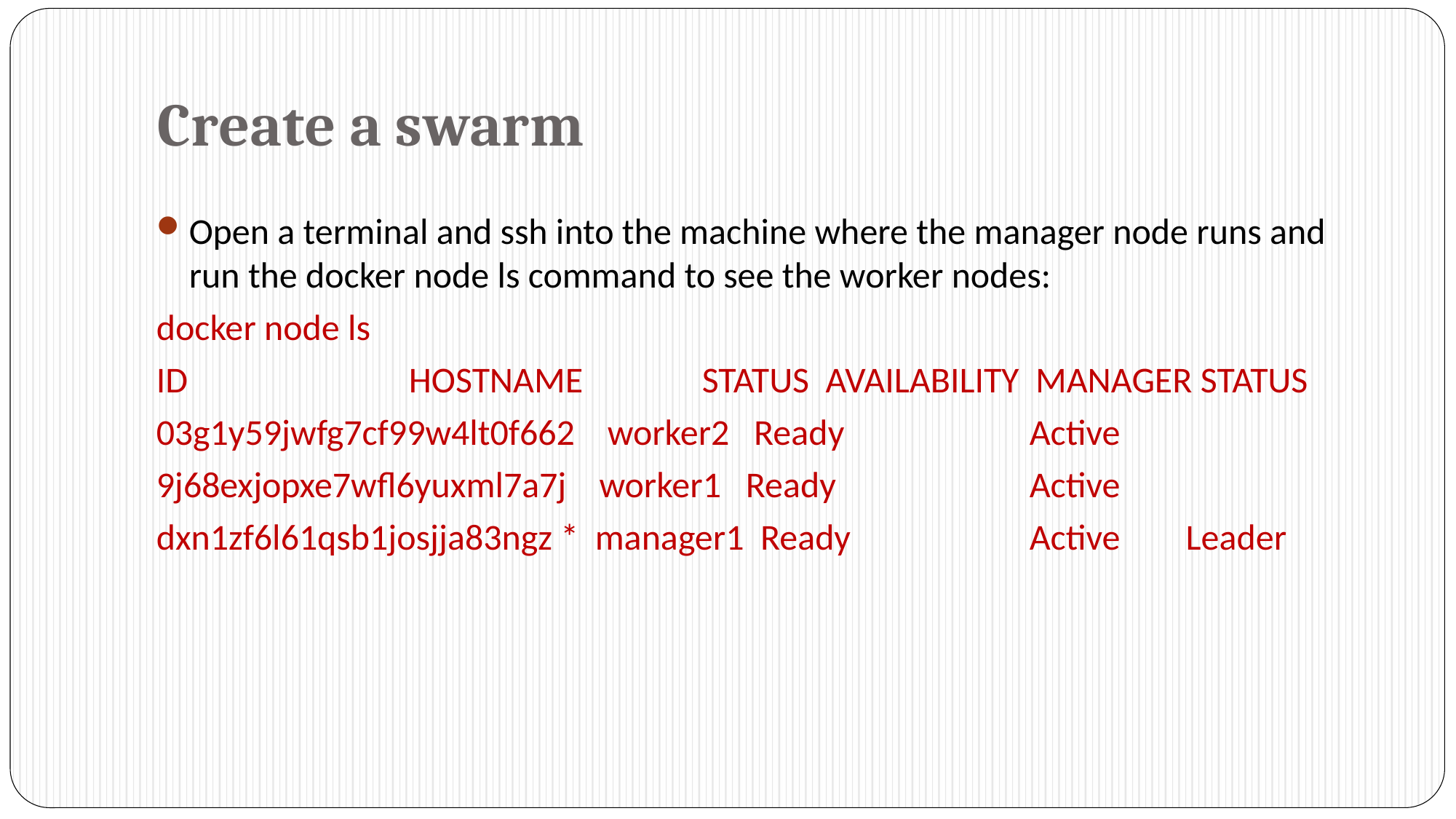

# Create a swarm
Open a terminal and ssh into the machine where the manager node runs and run the docker node ls command to see the worker nodes:
docker node ls
ID                           HOSTNAME     	STATUS  AVAILABILITY  MANAGER STATUS
03g1y59jwfg7cf99w4lt0f662    worker2   Ready   		Active
9j68exjopxe7wfl6yuxml7a7j    worker1   Ready   		Active
dxn1zf6l61qsb1josjja83ngz *  manager1  Ready   		Active        Leader